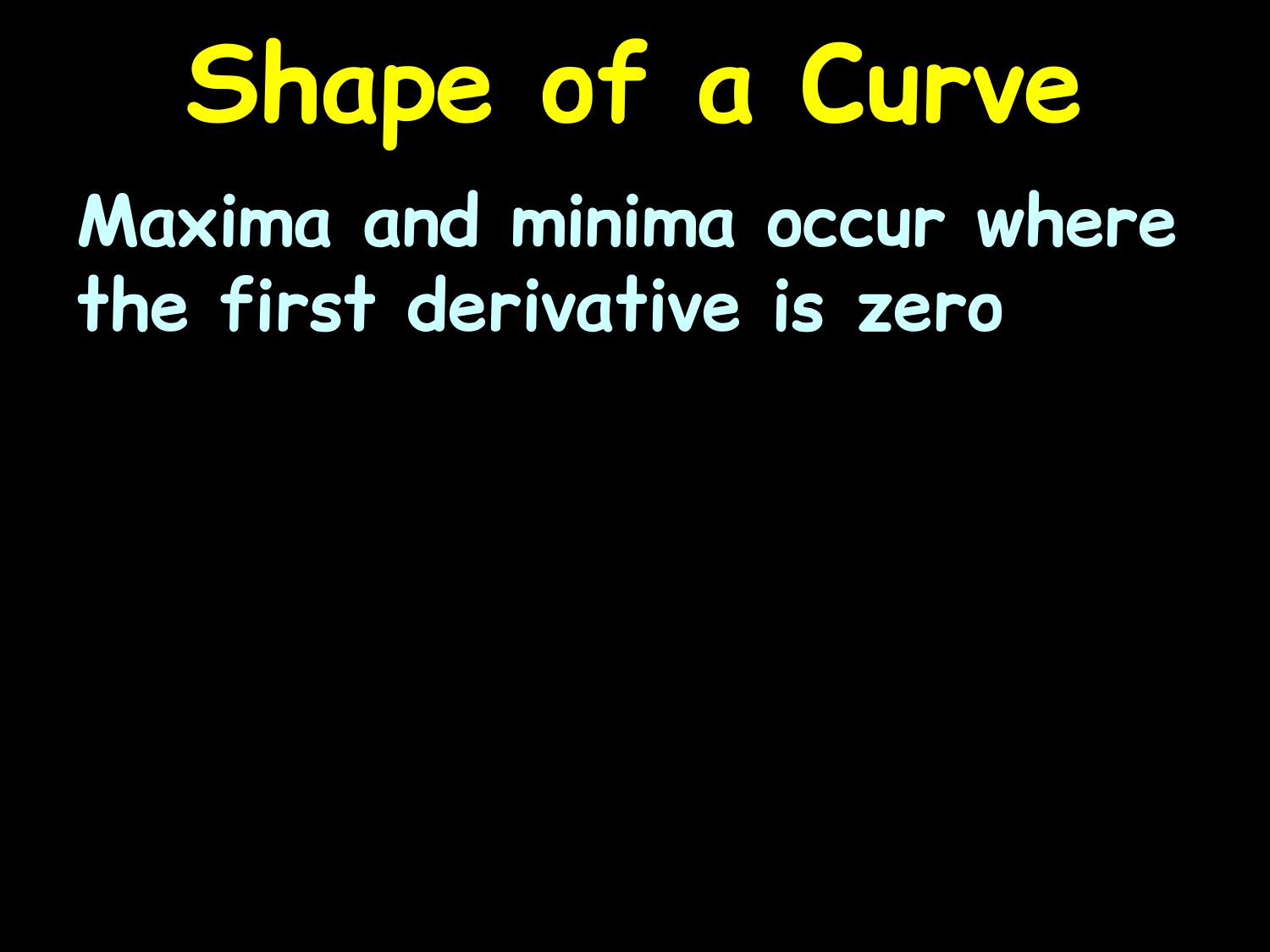

# Shape of a Curve
Maxima and minima occur where the first derivative is zero